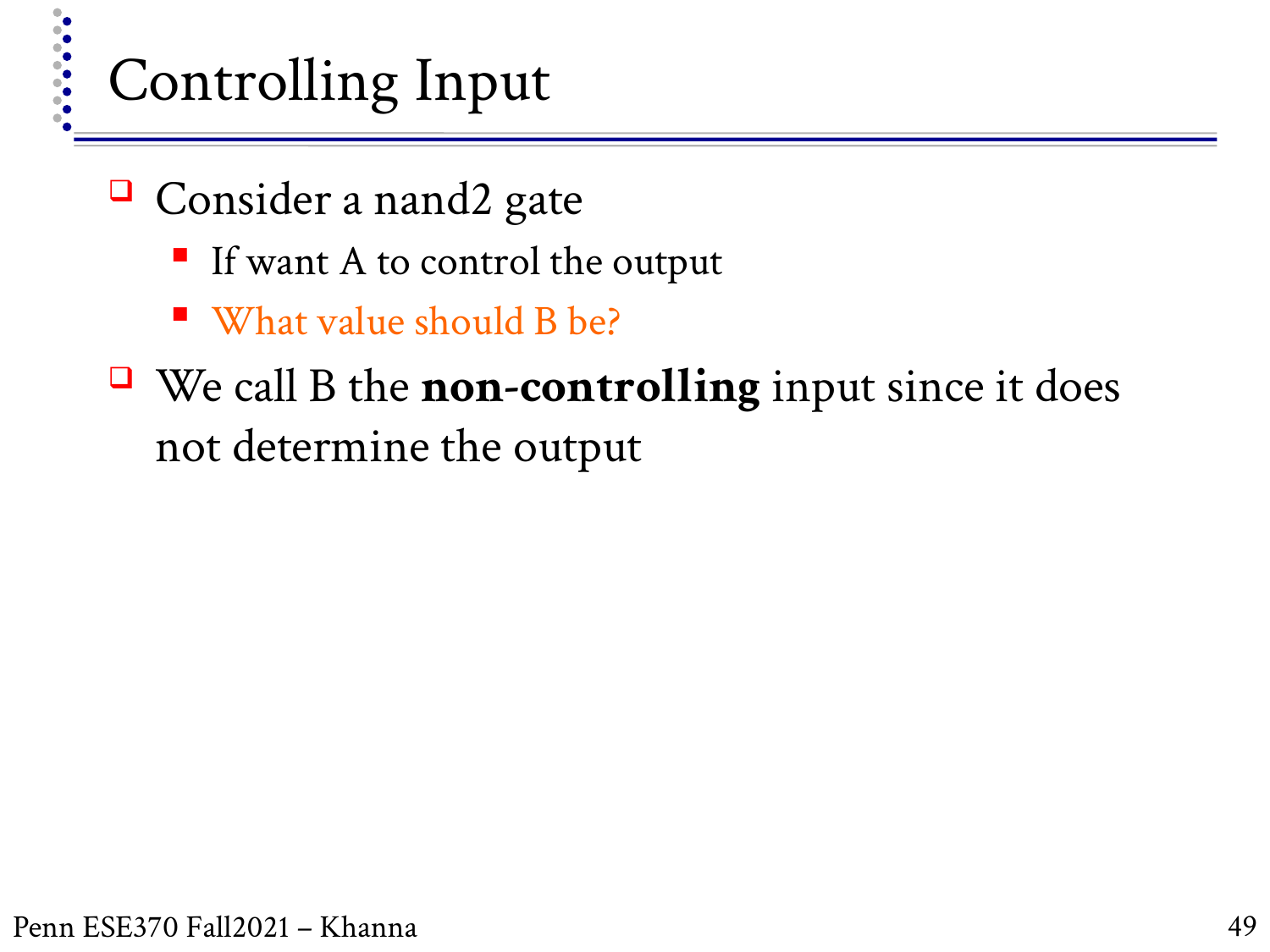

# Controlling Input
Consider a nand2 gate
If want A to control the output
What value should B be?
We call B the non-controlling input since it does not determine the output

49
Penn ESE370 Fall2021 – Khanna